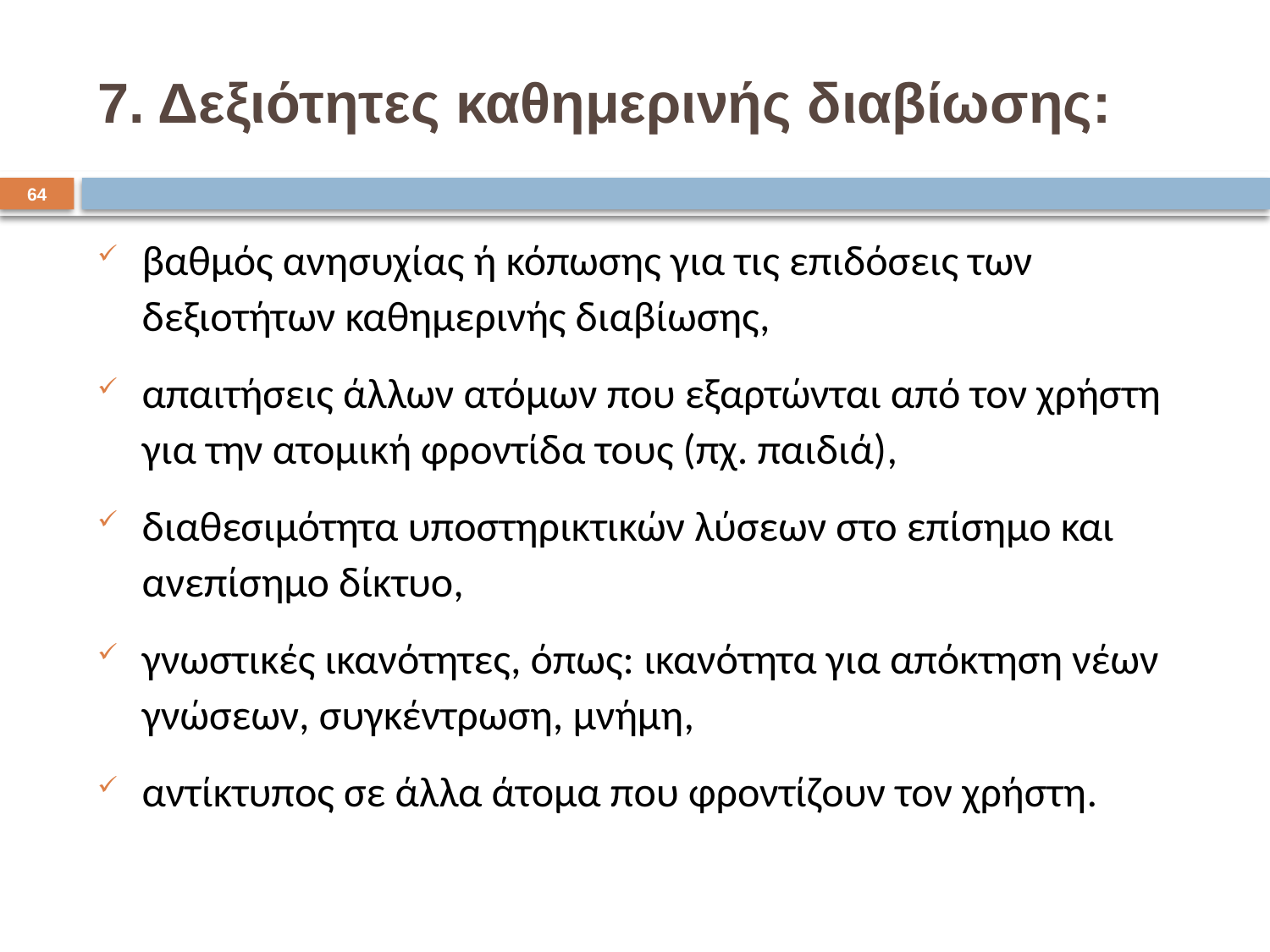

# 7. Δεξιότητες καθημερινής διαβίωσης:
64
βαθμός ανησυχίας ή κόπωσης για τις επιδόσεις των δεξιοτήτων καθημερινής διαβίωσης,
απαιτήσεις άλλων ατόμων που εξαρτώνται από τον χρήστη για την ατομική φροντίδα τους (πχ. παιδιά),
διαθεσιμότητα υποστηρικτικών λύσεων στο επίσημο και ανεπίσημο δίκτυο,
γνωστικές ικανότητες, όπως: ικανότητα για απόκτηση νέων γνώσεων, συγκέντρωση, μνήμη,
αντίκτυπος σε άλλα άτομα που φροντίζουν τον χρήστη.